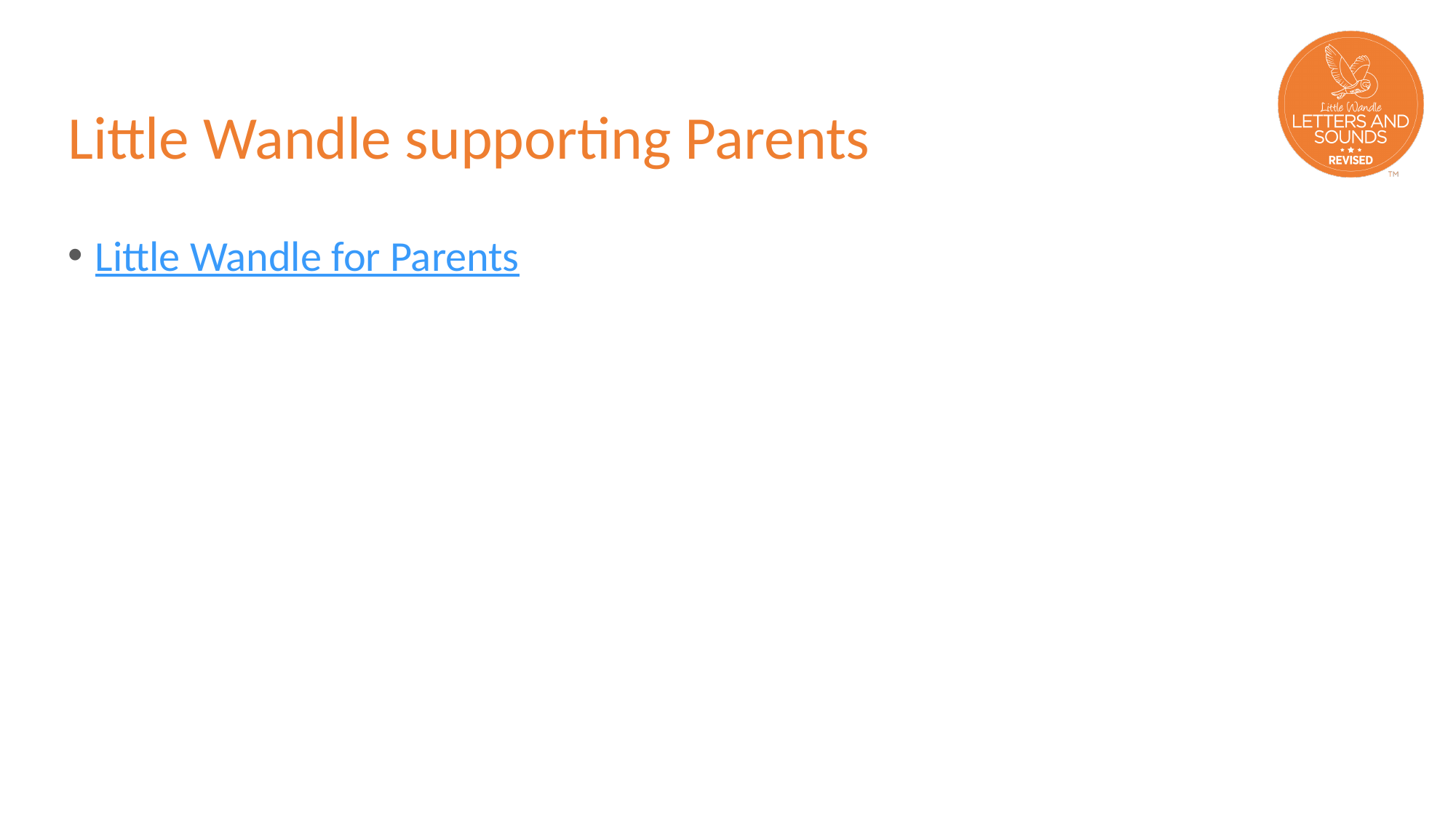

# Little Wandle supporting Parents
Little Wandle for Parents